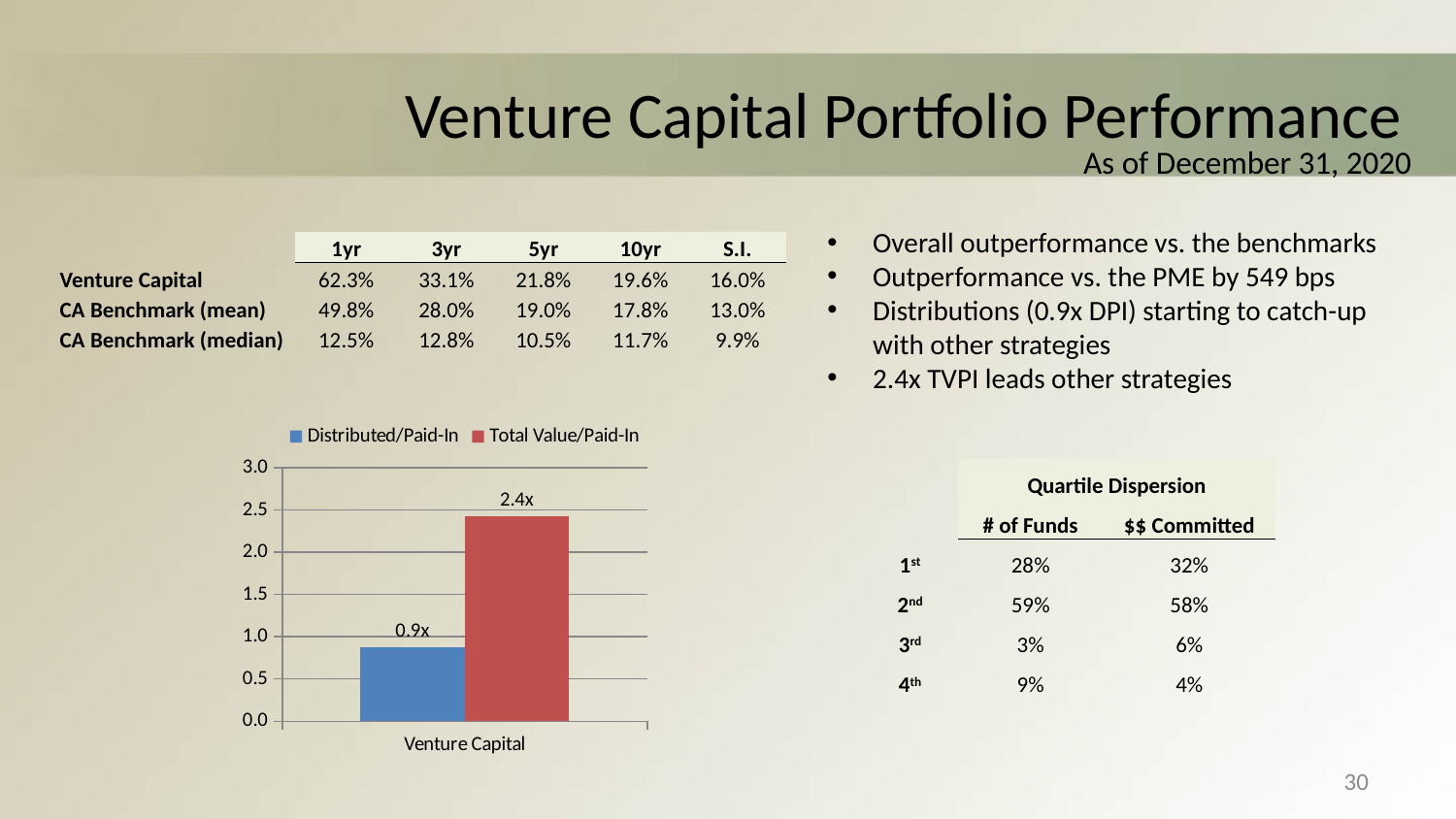

# Venture Capital Portfolio Performance
As of December 31, 2020
Overall outperformance vs. the benchmarks
Outperformance vs. the PME by 549 bps
Distributions (0.9x DPI) starting to catch-up with other strategies
2.4x TVPI leads other strategies
|  | 1yr | 3yr | 5yr | 10yr | S.I. |
| --- | --- | --- | --- | --- | --- |
| Venture Capital | 62.3% | 33.1% | 21.8% | 19.6% | 16.0% |
| CA Benchmark (mean) | 49.8% | 28.0% | 19.0% | 17.8% | 13.0% |
| CA Benchmark (median) | 12.5% | 12.8% | 10.5% | 11.7% | 9.9% |

### Chart

| Category | Distributed/Paid-In | Total Value/Paid-In |
|---|---|---|
| Venture Capital | 0.87 | 2.42 |
|  | Quartile Dispersion |  |
| --- | --- | --- |
|  | # of Funds | $$ Committed |
| 1st | 28% | 32% |
| 2nd | 59% | 58% |
| 3rd | 3% | 6% |
| 4th | 9% | 4% |
30